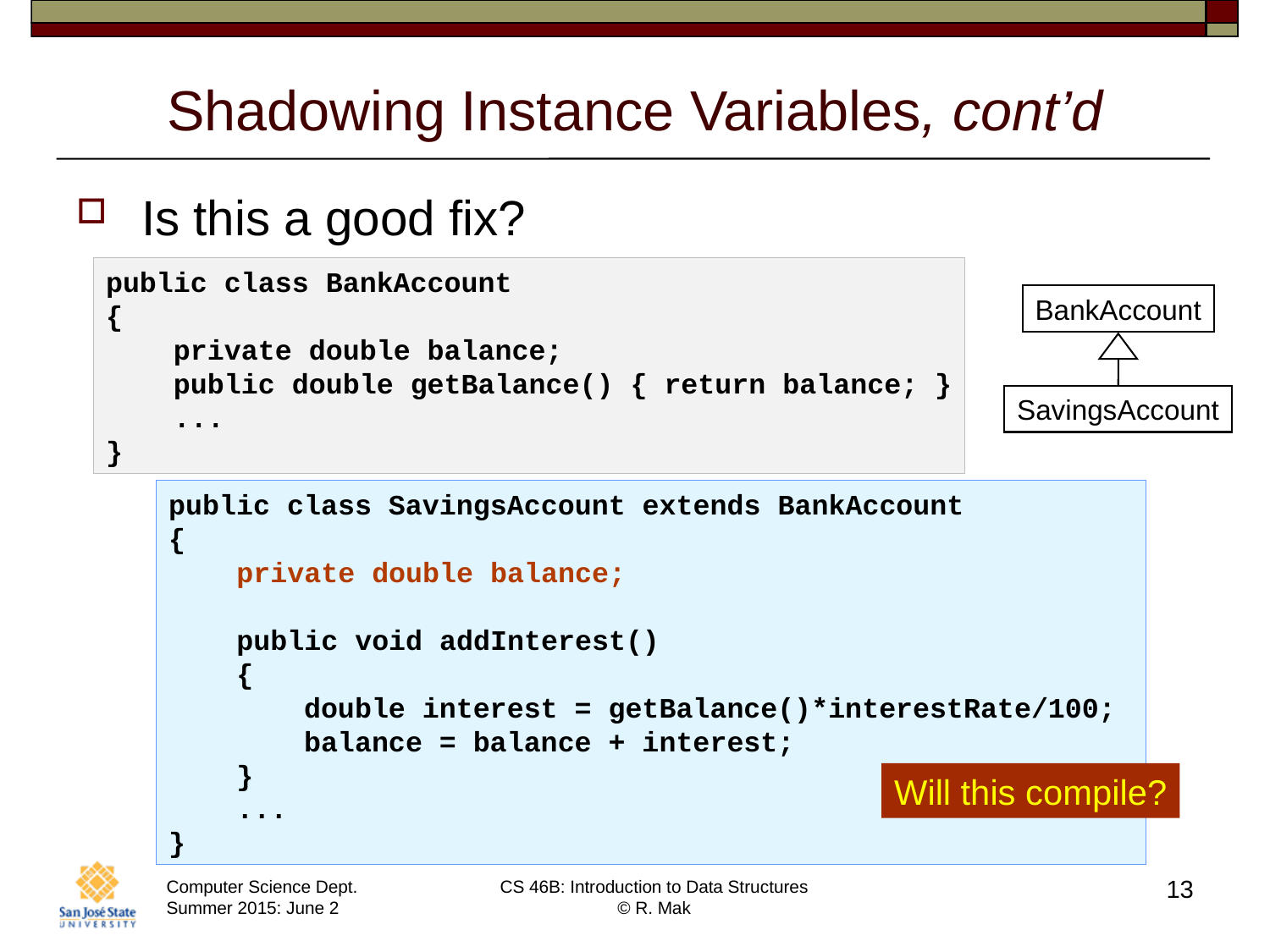

# Shadowing Instance Variables, cont’d
Is this a good fix?
public class BankAccount
{
    private double balance;
    public double getBalance() { return balance; }
    ...
}
BankAccount

SavingsAccount
public class SavingsAccount extends BankAccount
{
    private double balance;

    public void addInterest()
    {
        double interest = getBalance()*interestRate/100;
        balance = balance + interest;
    }
    ...
}
Will this compile?
13